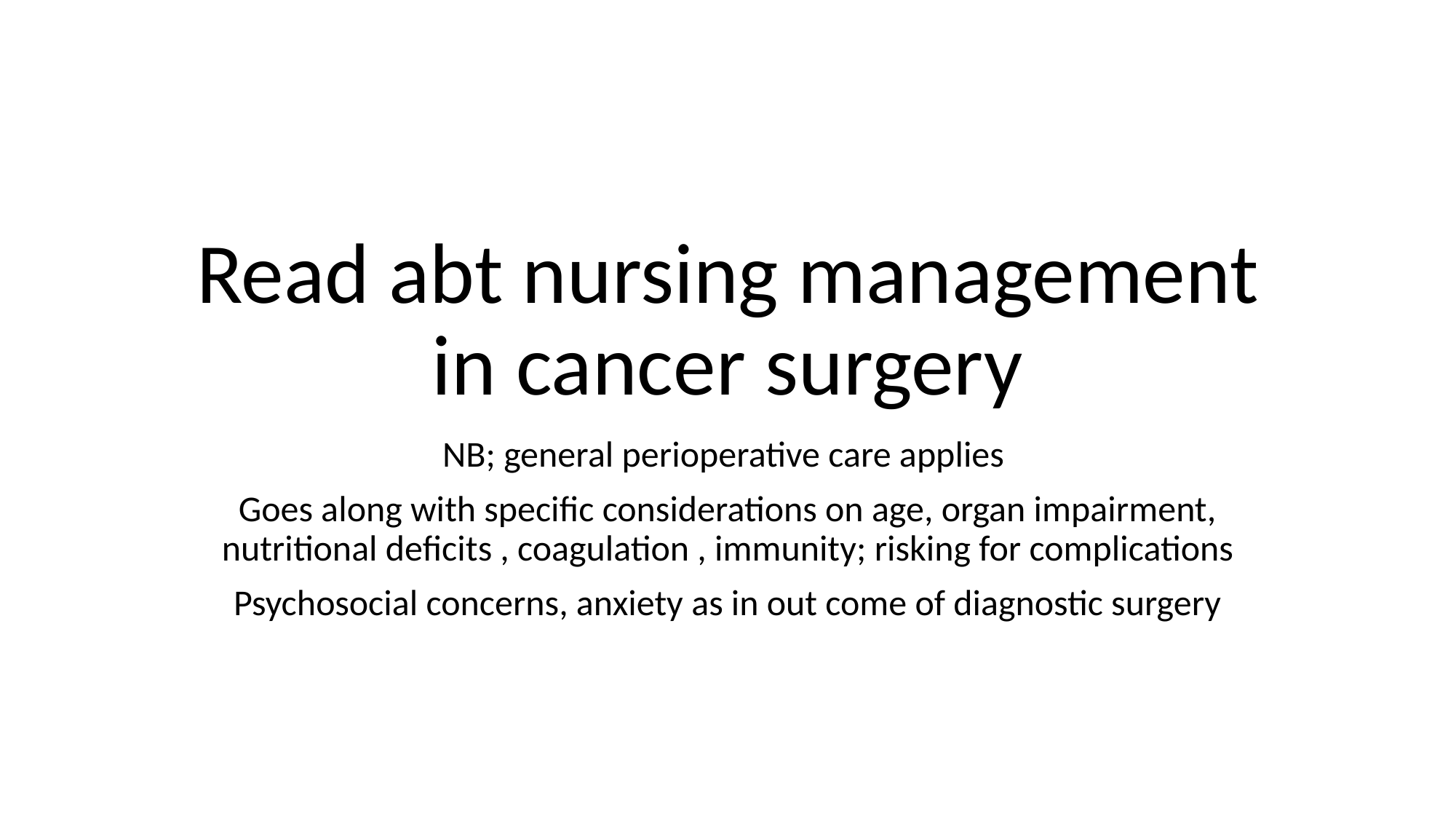

# Read abt nursing management in cancer surgery
NB; general perioperative care applies
Goes along with specific considerations on age, organ impairment, nutritional deficits , coagulation , immunity; risking for complications
Psychosocial concerns, anxiety as in out come of diagnostic surgery